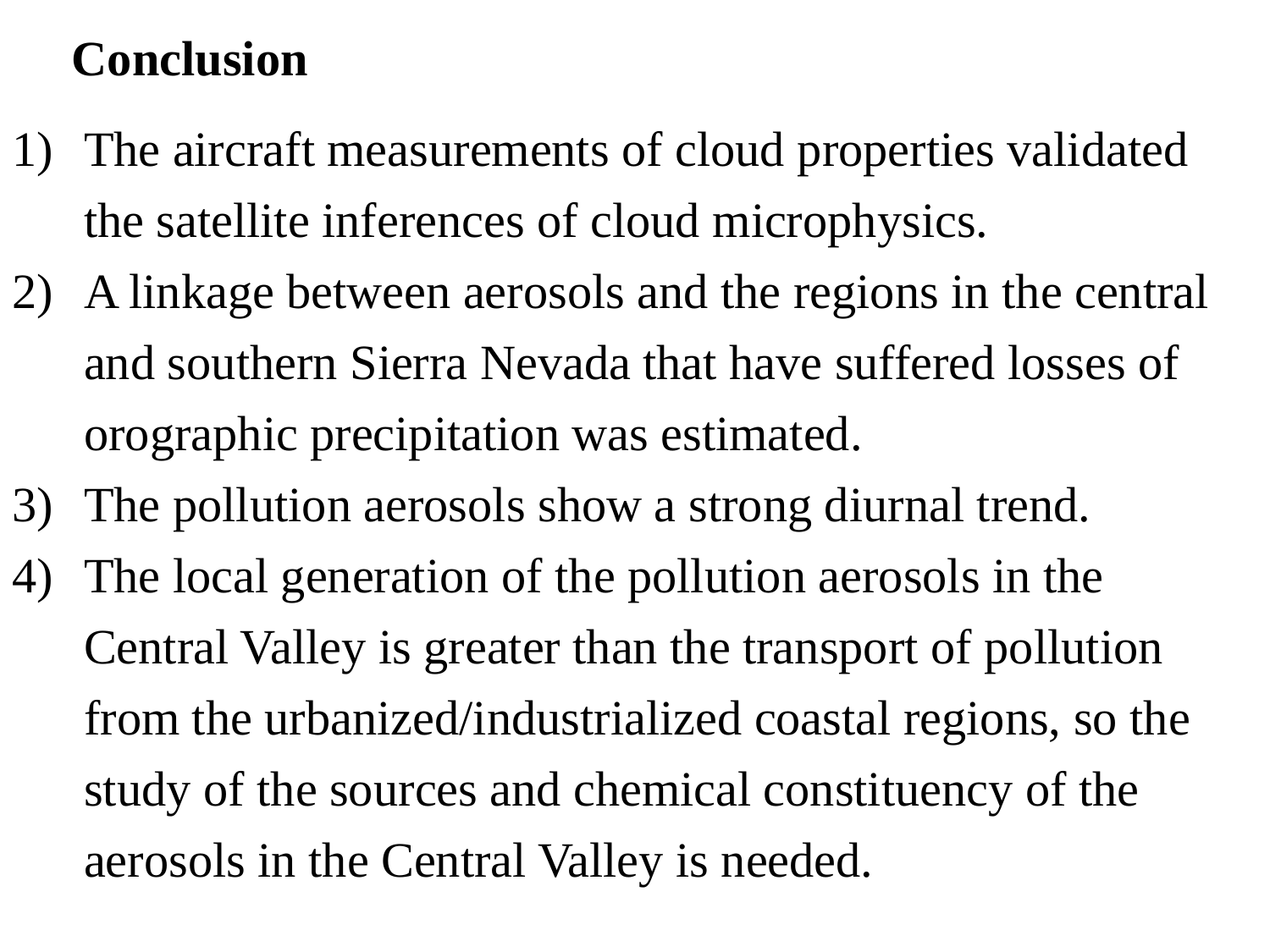

Conclusion
The aircraft measurements of cloud properties validated the satellite inferences of cloud microphysics.
A linkage between aerosols and the regions in the central and southern Sierra Nevada that have suffered losses of orographic precipitation was estimated.
The pollution aerosols show a strong diurnal trend.
The local generation of the pollution aerosols in the Central Valley is greater than the transport of pollution from the urbanized/industrialized coastal regions, so the study of the sources and chemical constituency of the aerosols in the Central Valley is needed.